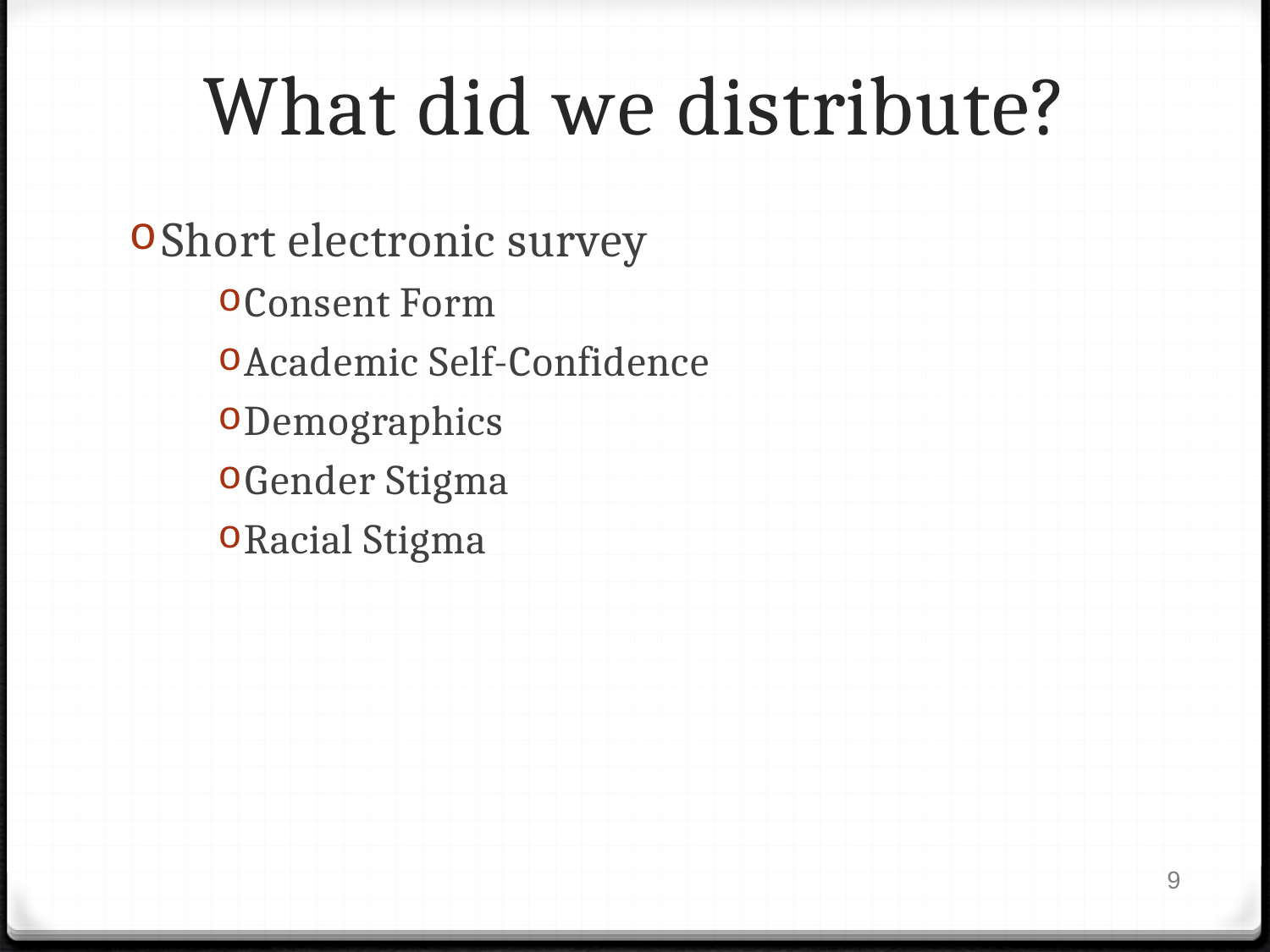

# What did we distribute?
Short electronic survey
Consent Form
Academic Self-Confidence
Demographics
Gender Stigma
Racial Stigma

9